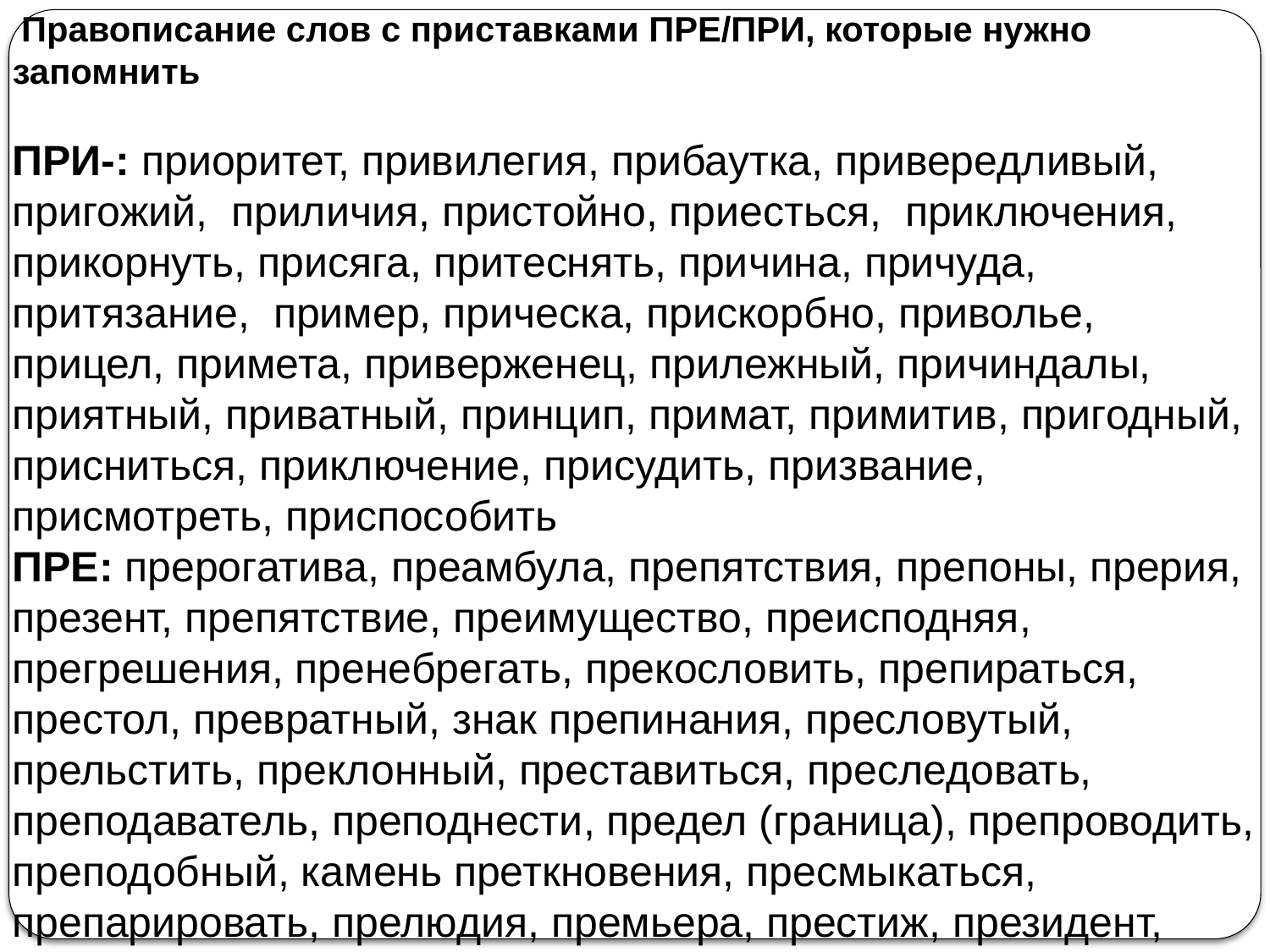

Правописание слов с приставками ПРЕ/ПРИ, которые нужно запомнить
ПРИ-: приоритет, привилегия, прибаутка, привередливый, пригожий,  приличия, пристойно, приесться,  приключения, прикорнуть, присяга, притеснять, причина, причуда, притязание,  пример, прическа, прискорбно, приволье, прицел, примета, приверженец, прилежный, причиндалы, приятный, приватный, принцип, примат, примитив, пригодный, присниться, приключение, присудить, призвание, присмотреть, приспособить
ПРЕ: прерогатива, преамбула, препятствия, препоны, прерия, презент, препятствие, преимущество, преисподняя, прегрешения, пренебрегать, прекословить, препираться, престол, превратный, знак препинания, пресловутый, прельстить, преклонный, преставиться, преследовать, преподаватель, преподнести, предел (граница), препроводить, преподобный, камень преткновения, пресмыкаться, препарировать, прелюдия, премьера, престиж, президент, претензия, презумпция, превентивный, прелат, превалировать, президиум, претендент, преферанс, прецедент, препарат, преодолеть.